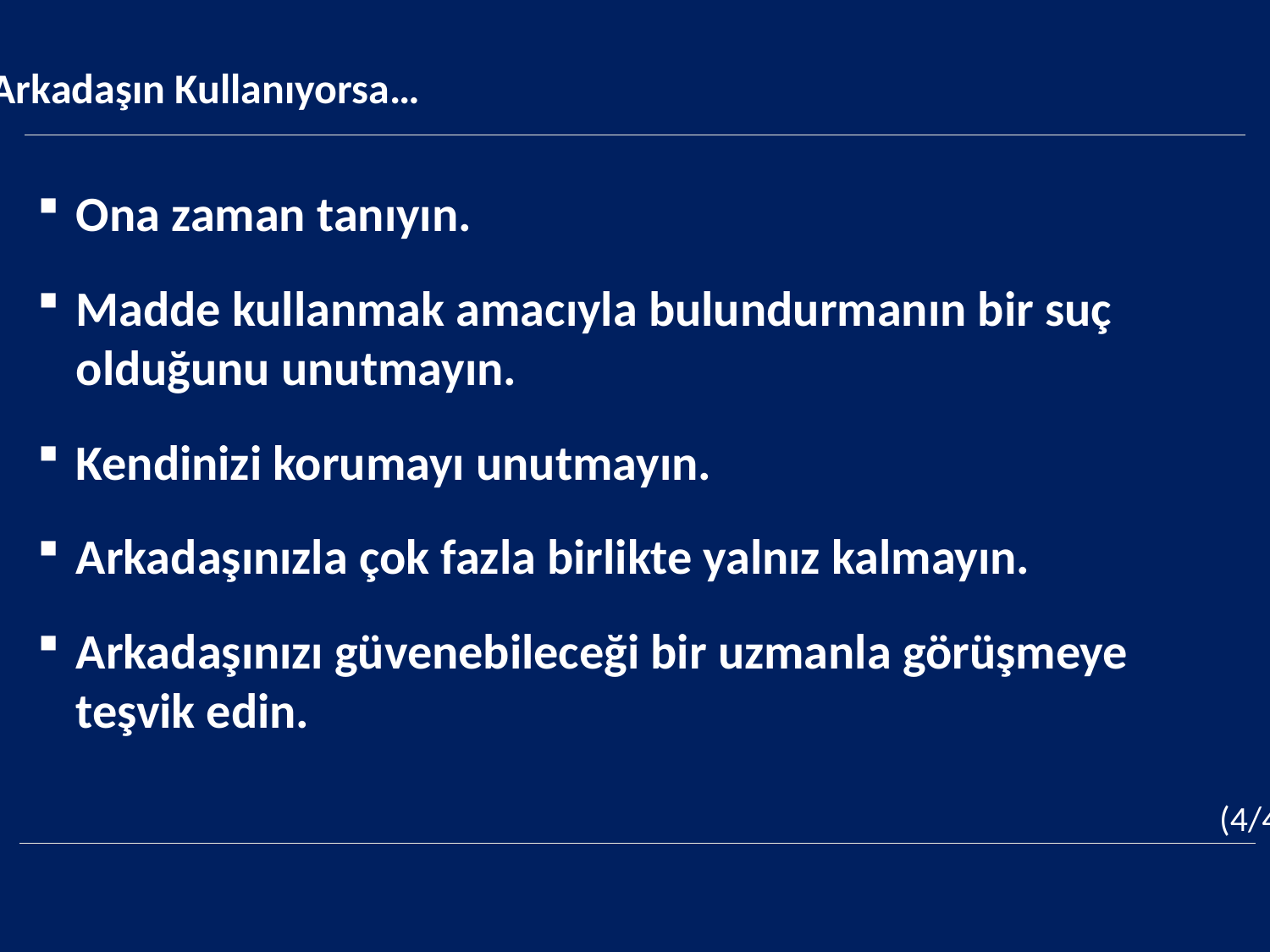

Arkadaşın Kullanıyorsa…
Ona zaman tanıyın.
Madde kullanmak amacıyla bulundurmanın bir suç olduğunu unutmayın.
Kendinizi korumayı unutmayın.
Arkadaşınızla çok fazla birlikte yalnız kalmayın.
Arkadaşınızı güvenebileceği bir uzmanla görüşmeye teşvik edin.
(4/4)